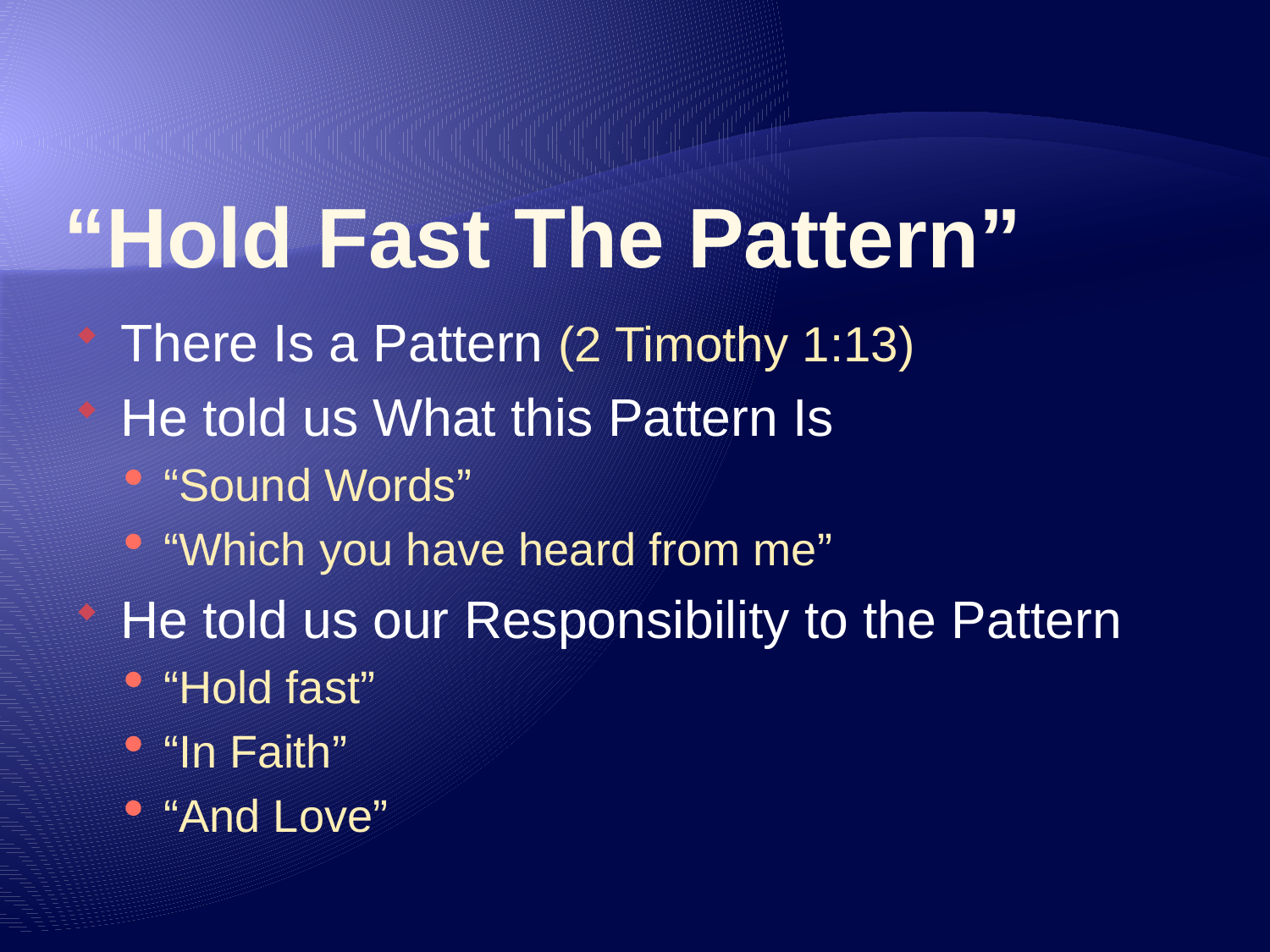

# “Hold Fast The Pattern”
There Is a Pattern (2 Timothy 1:13)
He told us What this Pattern Is
“Sound Words”
“Which you have heard from me”
He told us our Responsibility to the Pattern
“Hold fast”
“In Faith”
“And Love”